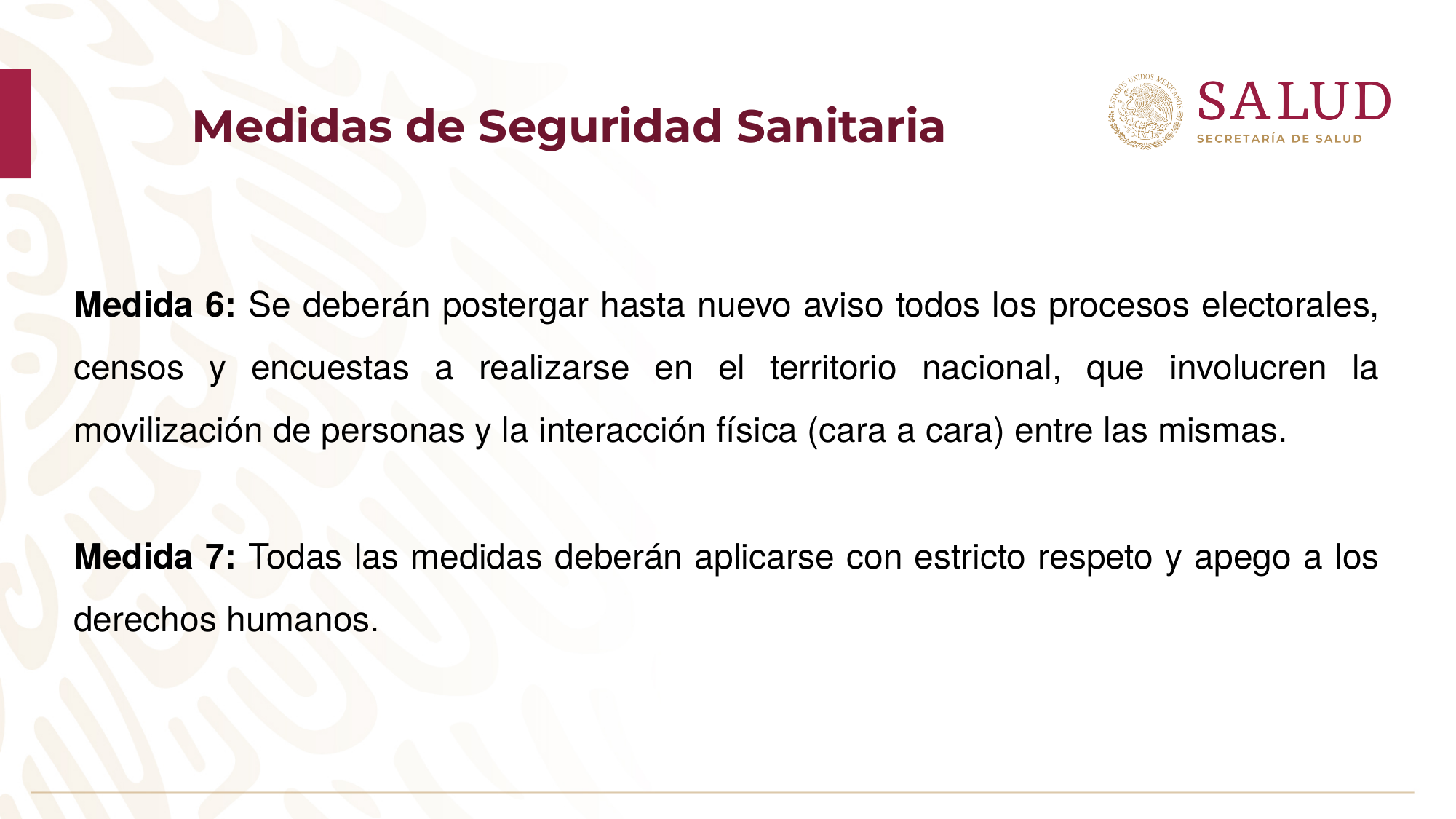

Medidas de Seguridad Sanitaria
Medida 6: Se deberán postergar hasta nuevo aviso todos los procesos electorales, censos y encuestas a realizarse en el territorio nacional, que involucren la movilización de personas y la interacción física (cara a cara) entre las mismas.
Medida 7: Todas las medidas deberán aplicarse con estricto respeto y apego a los derechos humanos.